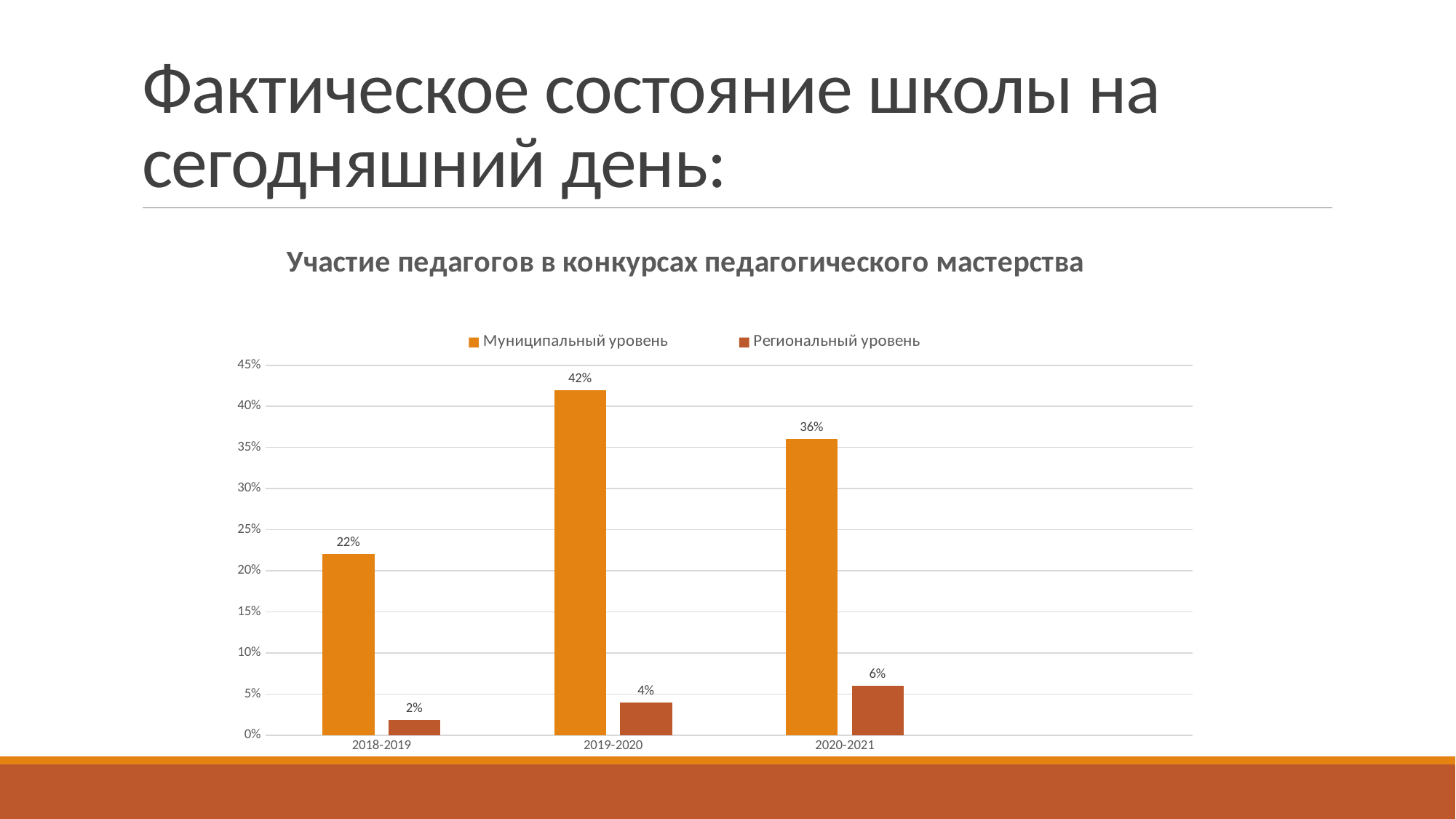

# Фактическое состояние школы на сегодняшний день:

### Chart: Участие педагогов в конкурсах педагогического мастерства

| Category | Муниципальный уровень | Региональный уровень |
|---|---|---|
| 2018-2019 | 0.22 | 0.018 |
| 2019-2020 | 0.42 | 0.04 |
| 2020-2021 | 0.36 | 0.06 |